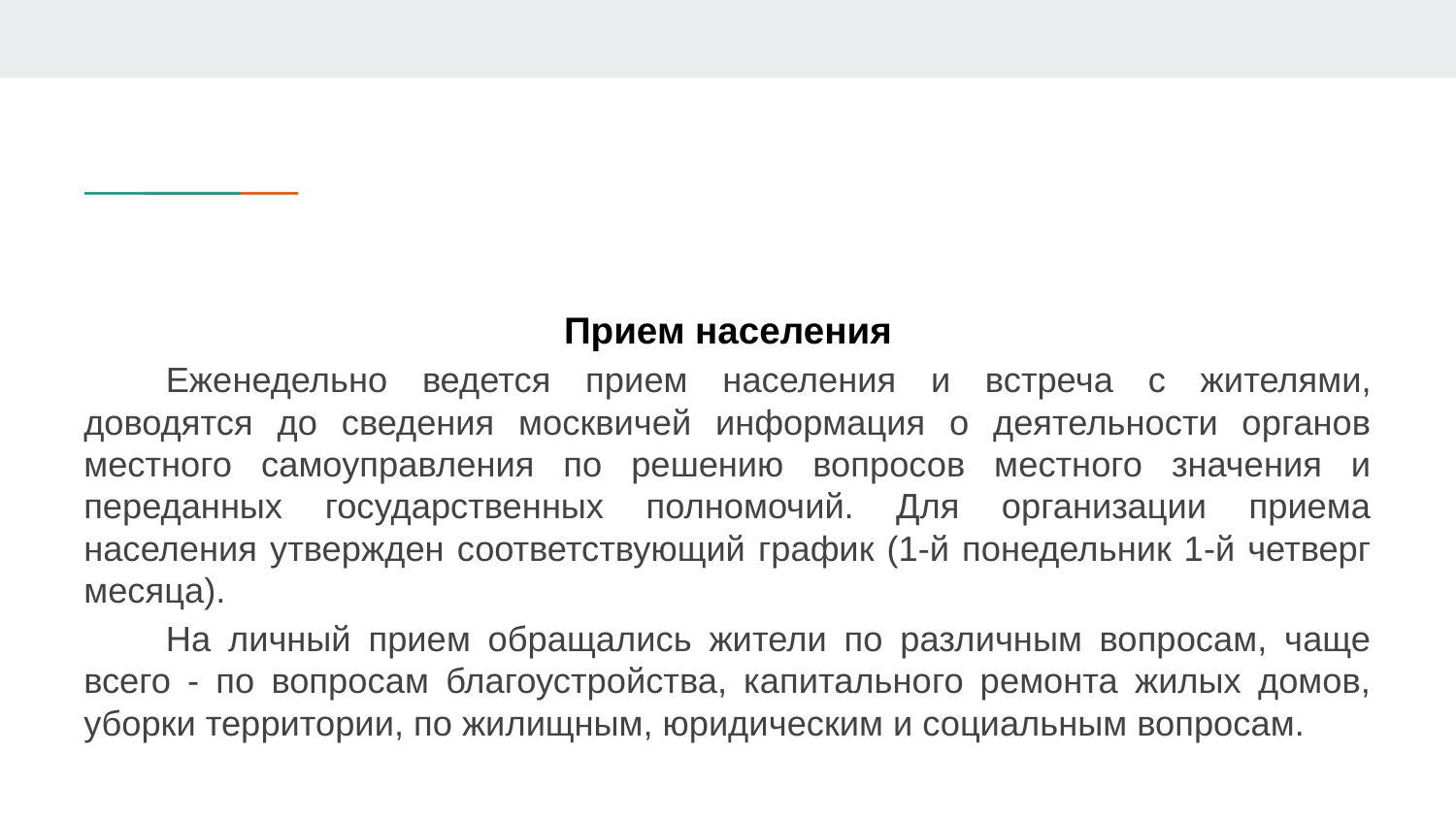

Прием населения
Еженедельно ведется прием населения и встреча с жителями, доводятся до сведения москвичей информация о деятельности органов местного самоуправления по решению вопросов местного значения и переданных государственных полномочий. Для организации приема населения утвержден соответствующий график (1-й понедельник 1-й четверг месяца).
На личный прием обращались жители по различным вопросам, чаще всего - по вопросам благоустройства, капитального ремонта жилых домов, уборки территории, по жилищным, юридическим и социальным вопросам.